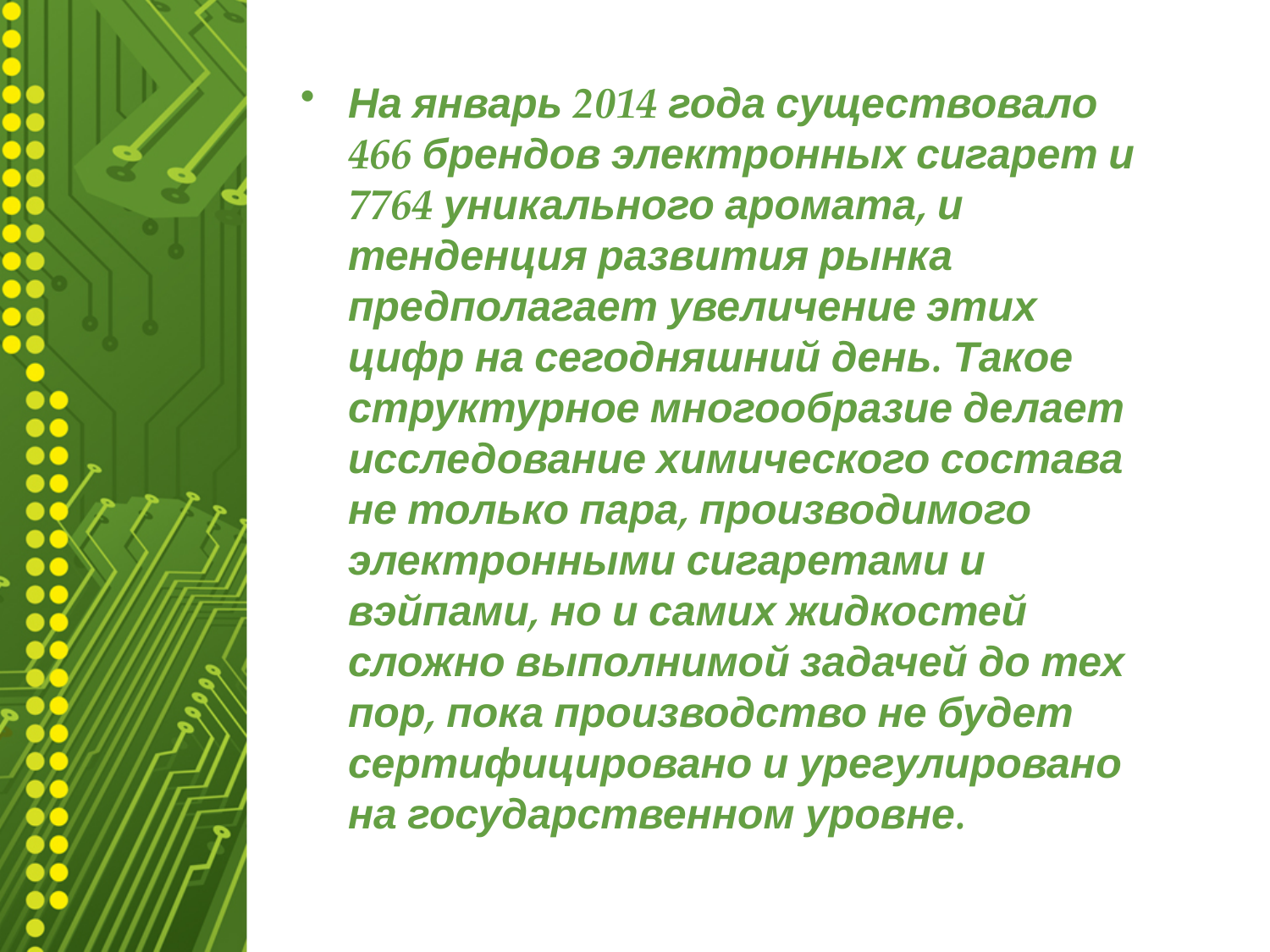

На январь 2014 года существовало 466 брендов электронных сигарет и 7764 уникального аромата, и тенденция развития рынка предполагает увеличение этих цифр на сегодняшний день. Такое структурное многообразие делает исследование химического состава не только пара, производимого электронными сигаретами и вэйпами, но и самих жидкостей сложно выполнимой задачей до тех пор, пока производство не будет сертифицировано и урегулировано на государственном уровне.